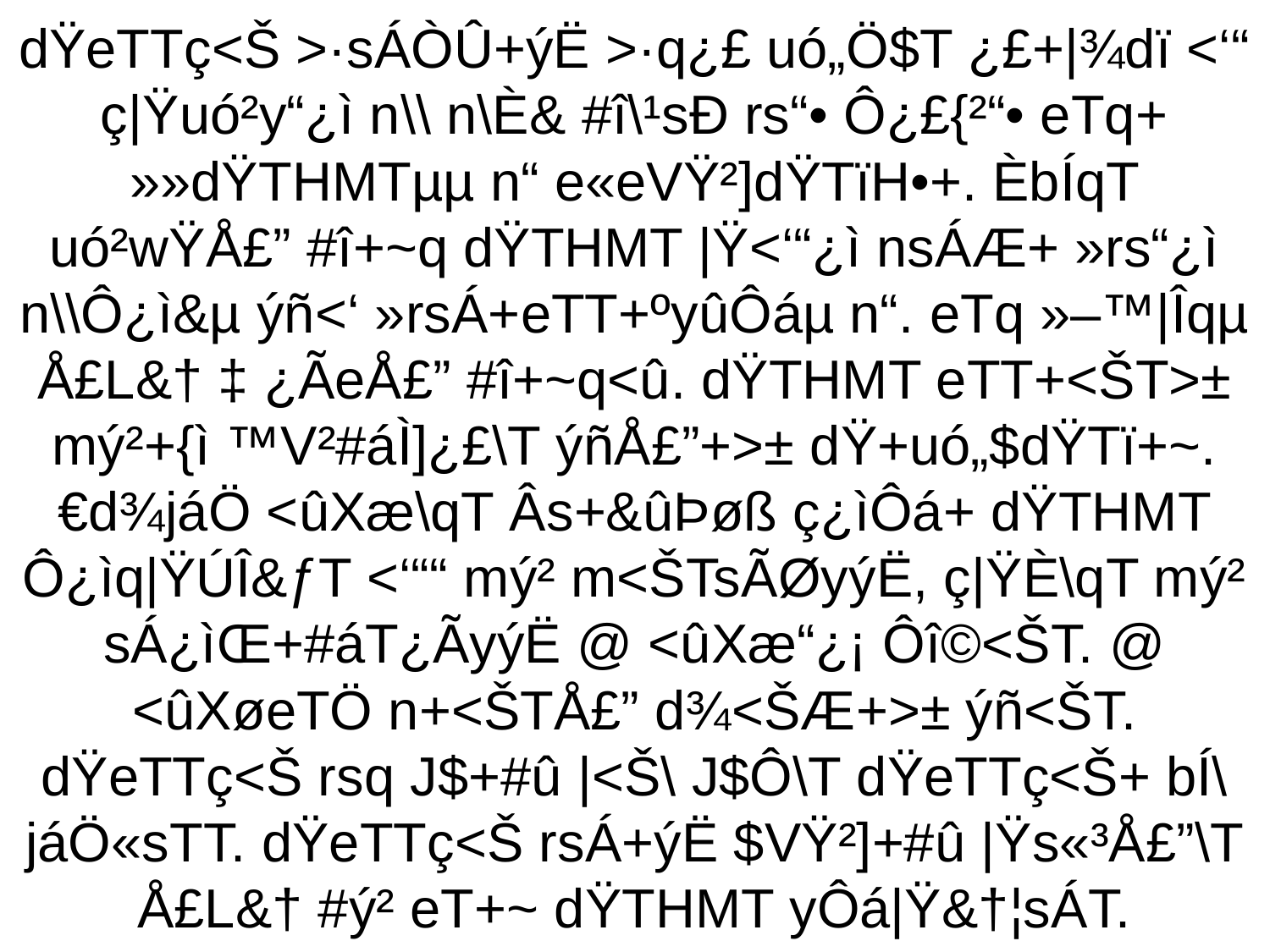

# dŸeTTç<Š >·sÁÒÛ+ýË >·q¿£ uó„Ö$T ¿£+|¾dï <‘“ ç|Ÿuó²y“¿ì n\\ n\È& #î\¹sÐ rs“• Ô¿£{²“• eTq+ »»dŸTHMTµµ n“ e«eVŸ²]dŸTïH•+. ÈbÍqT uó²wŸÅ£” #î+~q dŸTHMT |Ÿ<‘“¿ì nsÁÆ+ »rs“¿ì n\\Ô¿ì&µ ýñ<‘ »rsÁ+eTT+ºyûÔáµ n“. eTq »–™|Îqµ Å£L&† ‡ ¿ÃeÅ£” #î+~q<û. dŸTHMT eTT+<ŠT>± mý²+{ì ™V²#áÌ]¿£\T ýñÅ£”+>± dŸ+uó„$dŸTï+~. €d¾jáÖ <ûXæ\qT Âs+&ûÞøß ç¿ìÔá+ dŸTHMT Ô¿ìq|ŸÚÎ&ƒT <‘““ mý² m<ŠTsÃØyýË, ç|ŸÈ\qT mý² sÁ¿ìŒ+#áT¿ÃyýË @ <ûXæ“¿¡ Ôî©<ŠT. @ <ûXøeTÖ n+<ŠTÅ£” d¾<ŠÆ+>± ýñ<ŠT. dŸeTTç<Š rsq J$+#û |<Š\ J$Ô\T dŸeTTç<Š+ bÍ\jáÖ«sTT. dŸeTTç<Š rsÁ+ýË $VŸ²]+#û |Ÿs«³Å£”\T Å£L&† #ý² eT+~ dŸTHMT yÔá|Ÿ&†¦sÁT.